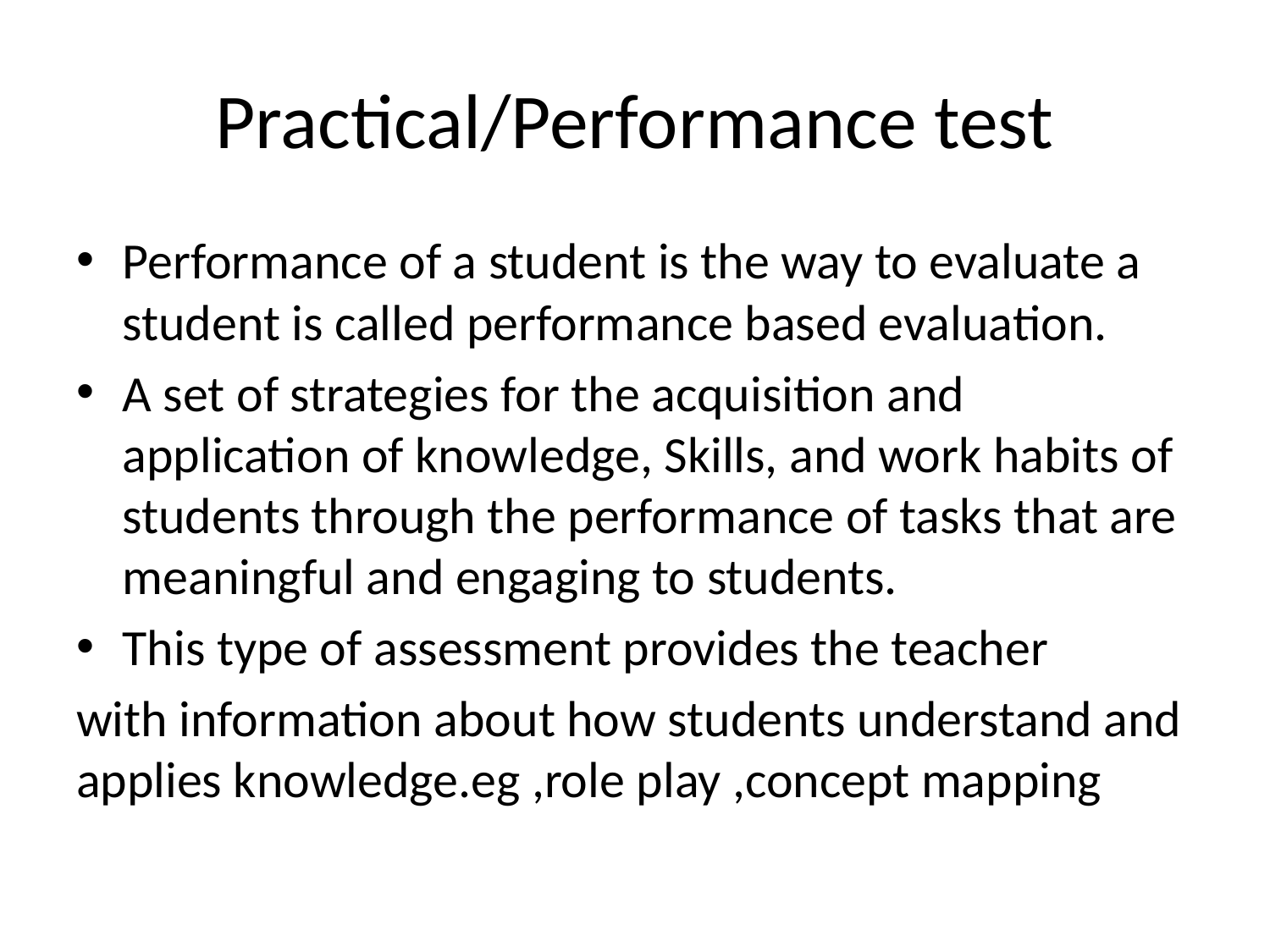

# Practical/Performance test
Performance of a student is the way to evaluate a student is called performance based evaluation.
A set of strategies for the acquisition and application of knowledge, Skills, and work habits of students through the performance of tasks that are meaningful and engaging to students.
This type of assessment provides the teacher
with information about how students understand and applies knowledge.eg ,role play ,concept mapping